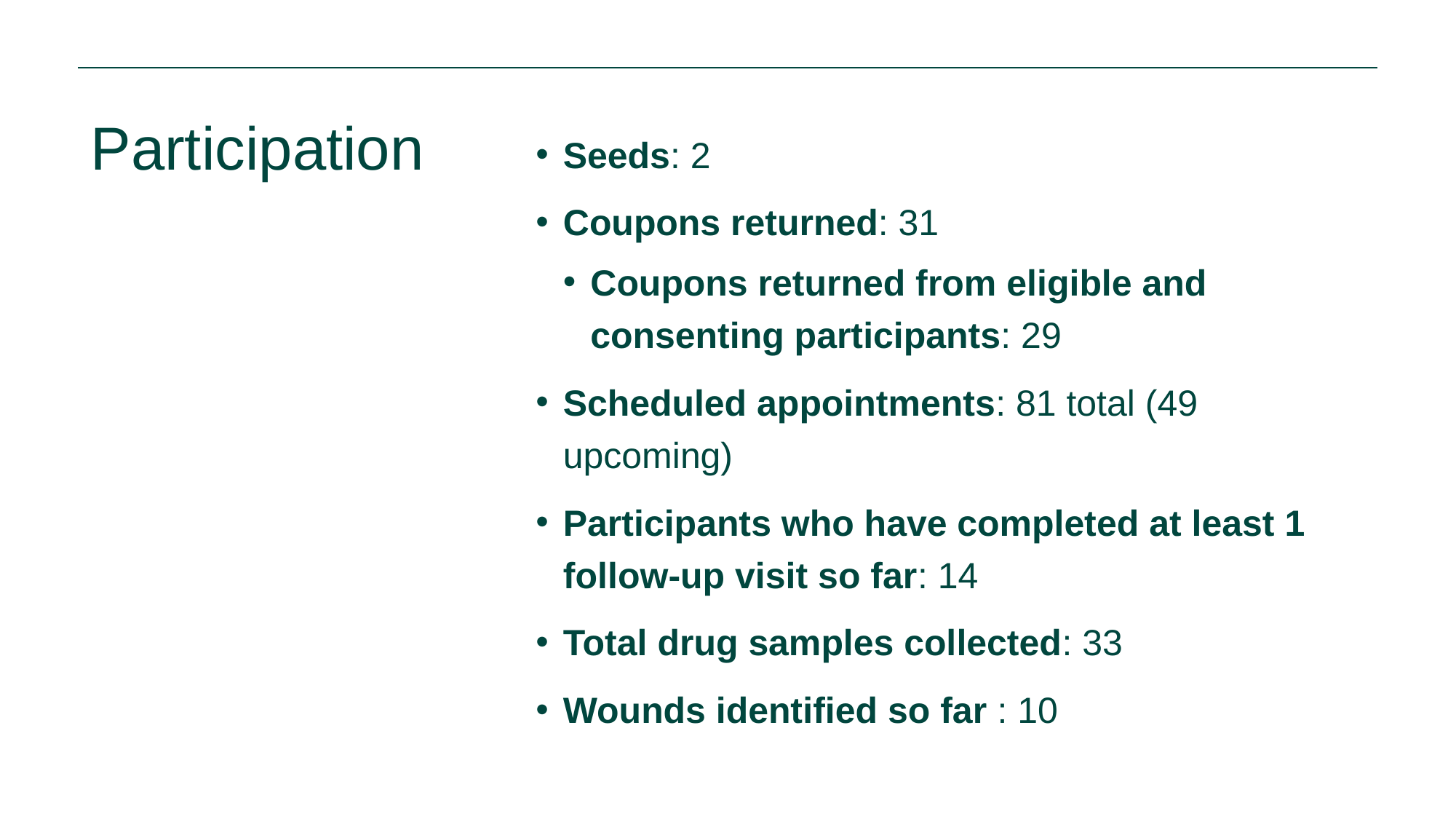

# Participation
Seeds: 2
Coupons returned: 31
Coupons returned from eligible and consenting participants: 29
Scheduled appointments: 81 total (49 upcoming)
Participants who have completed at least 1 follow-up visit so far: 14
Total drug samples collected: 33
Wounds identified so far : 10